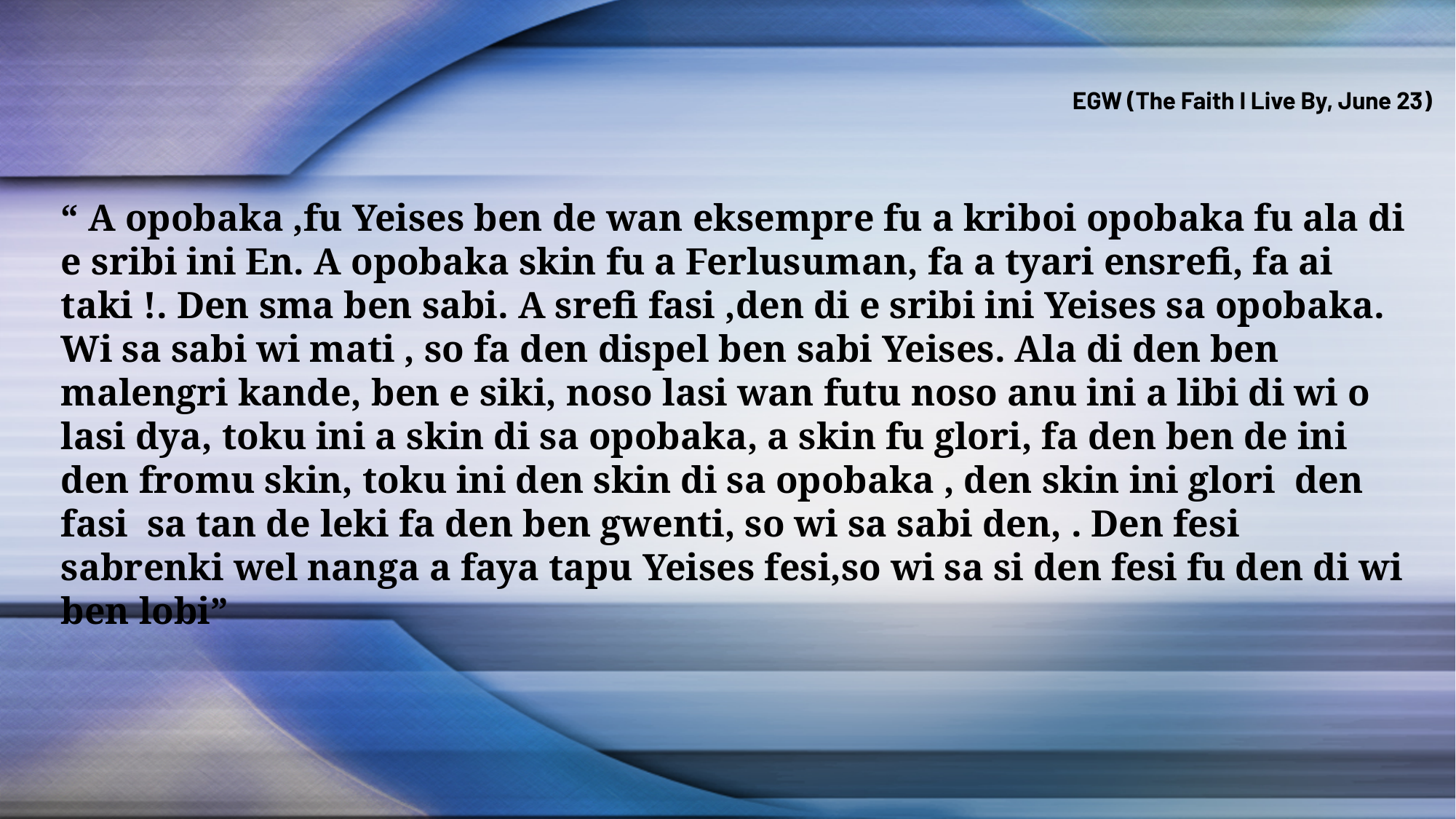

EGW (The Faith I Live By, June 23)
“ A opobaka ,fu Yeises ben de wan eksempre fu a kriboi opobaka fu ala di e sribi ini En. A opobaka skin fu a Ferlusuman, fa a tyari ensrefi, fa ai taki !. Den sma ben sabi. A srefi fasi ,den di e sribi ini Yeises sa opobaka. Wi sa sabi wi mati , so fa den dispel ben sabi Yeises. Ala di den ben malengri kande, ben e siki, noso lasi wan futu noso anu ini a libi di wi o lasi dya, toku ini a skin di sa opobaka, a skin fu glori, fa den ben de ini den fromu skin, toku ini den skin di sa opobaka , den skin ini glori  den fasi  sa tan de leki fa den ben gwenti, so wi sa sabi den, . Den fesi sabrenki wel nanga a faya tapu Yeises fesi,so wi sa si den fesi fu den di wi ben lobi”